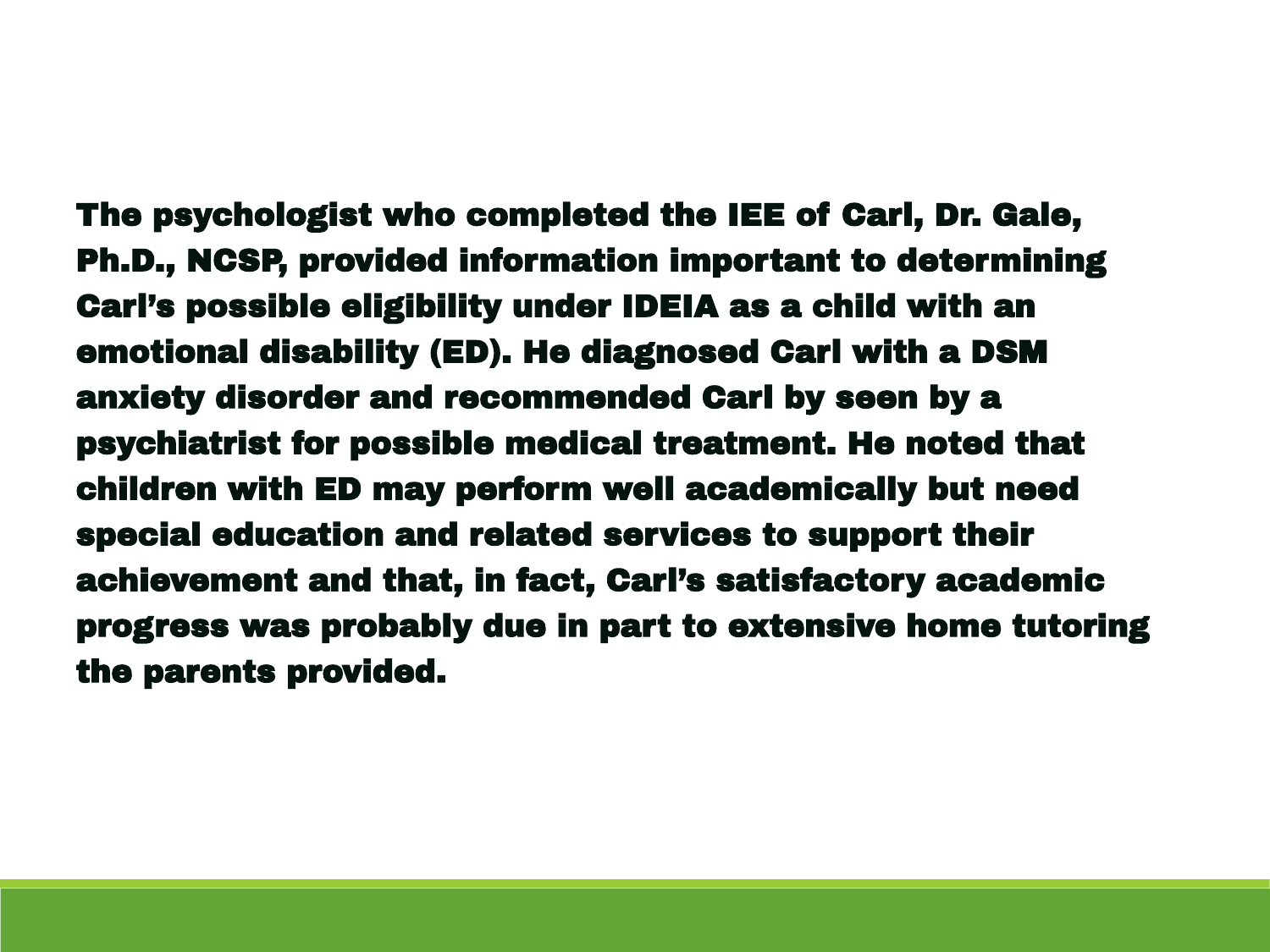

The psychologist who completed the IEE of Carl, Dr. Gale, Ph.D., NCSP, provided information important to determining Carl’s possible eligibility under IDEIA as a child with an emotional disability (ED). He diagnosed Carl with a DSM anxiety disorder and recommended Carl by seen by a psychiatrist for possible medical treatment. He noted that children with ED may perform well academically but need special education and related services to support their achievement and that, in fact, Carl’s satisfactory academic progress was probably due in part to extensive home tutoring the parents provided.